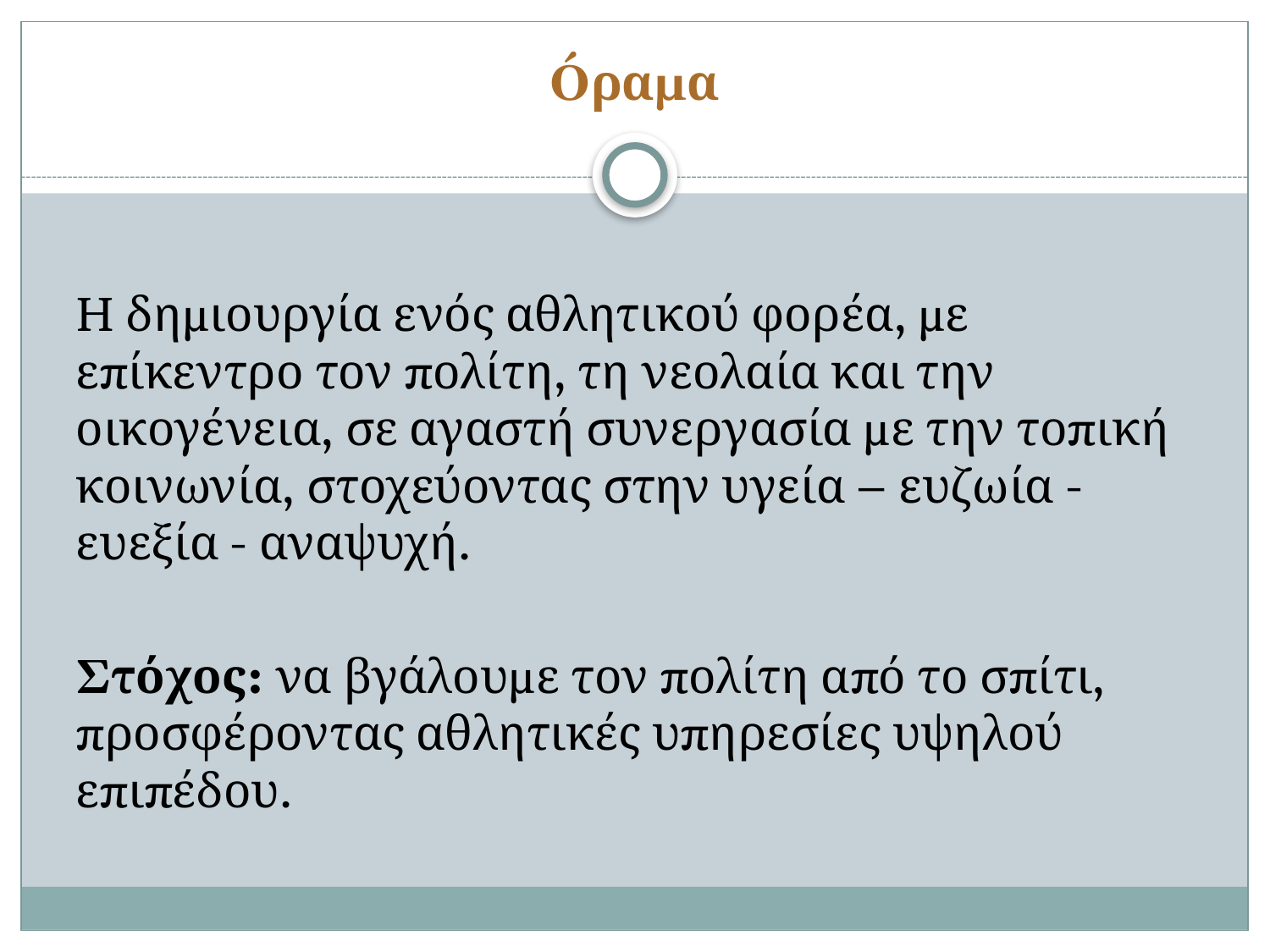

# Όραμα
H δημιουργία ενός αθλητικού φορέα, με επίκεντρο τον πολίτη, τη νεολαία και την οικογένεια, σε αγαστή συνεργασία με την τοπική κοινωνία, στοχεύοντας στην υγεία – ευζωία - ευεξία - αναψυχή.

Στόχος: να βγάλουμε τον πολίτη από το σπίτι, προσφέροντας αθλητικές υπηρεσίες υψηλού επιπέδου.